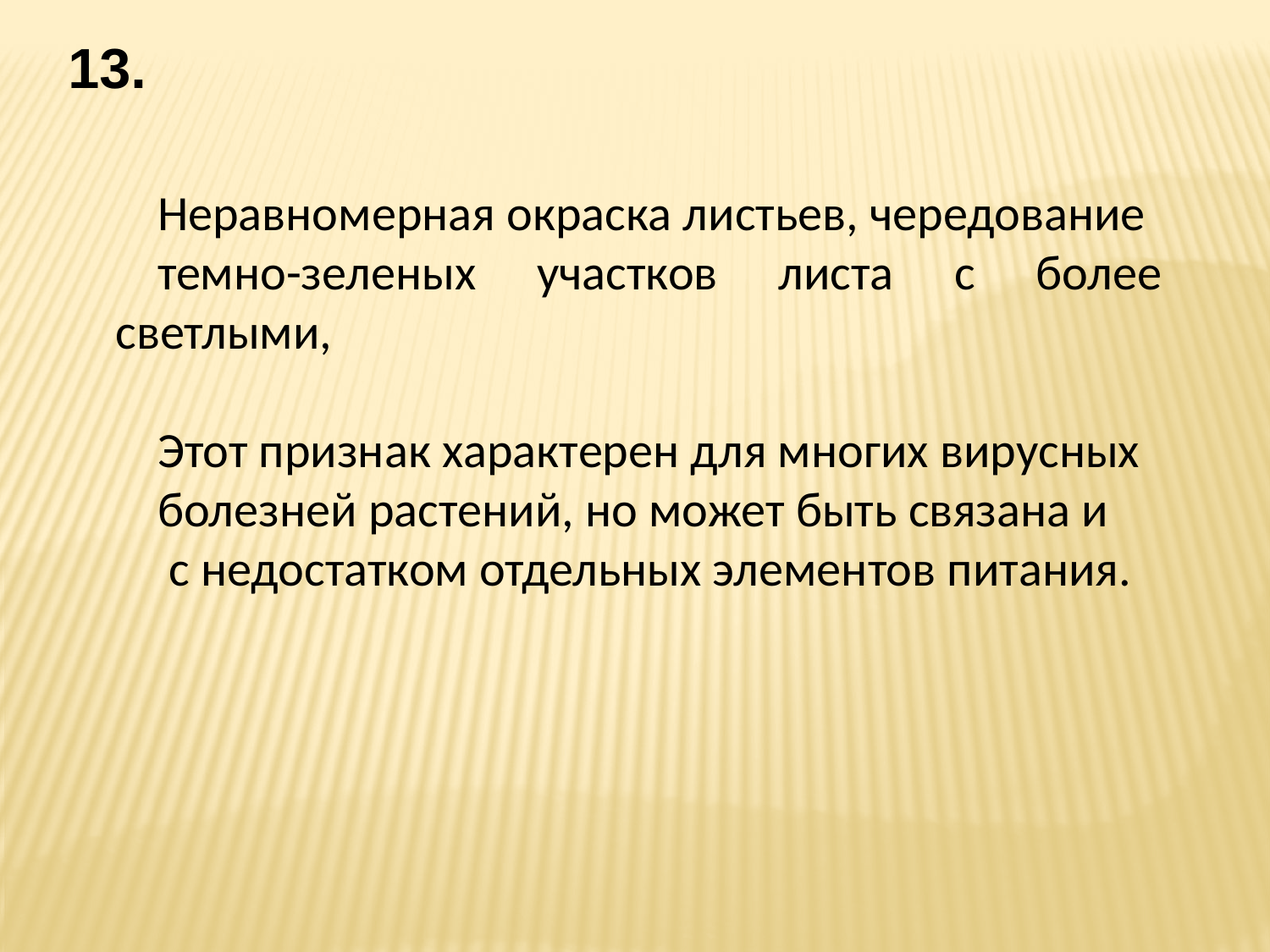

13.
Неравномерная окраска листьев, чередование
темно-зеленых участков листа с более светлыми,

Этот признак характерен для многих вирусных
болезней растений, но может быть связана и
 с недостатком отдельных элементов питания.